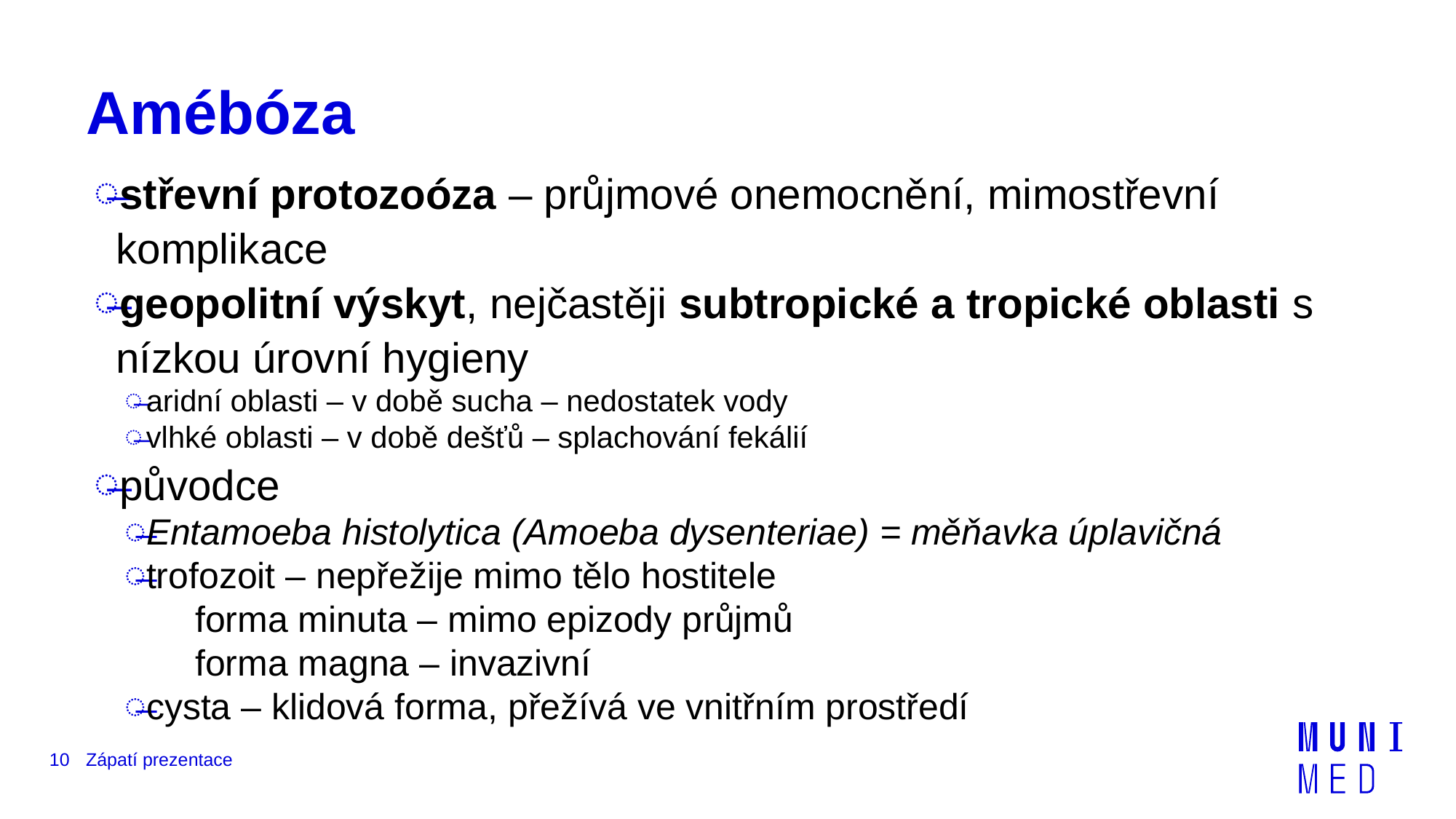

# Amébóza
střevní protozoóza – průjmové onemocnění, mimostřevní komplikace
geopolitní výskyt, nejčastěji subtropické a tropické oblasti s nízkou úrovní hygieny
aridní oblasti – v době sucha – nedostatek vody
vlhké oblasti – v době dešťů – splachování fekálií
původce
Entamoeba histolytica (Amoeba dysenteriae) = měňavka úplavičná
trofozoit – nepřežije mimo tělo hostitele
forma minuta – mimo epizody průjmů
forma magna – invazivní
cysta – klidová forma, přežívá ve vnitřním prostředí

10
Zápatí prezentace